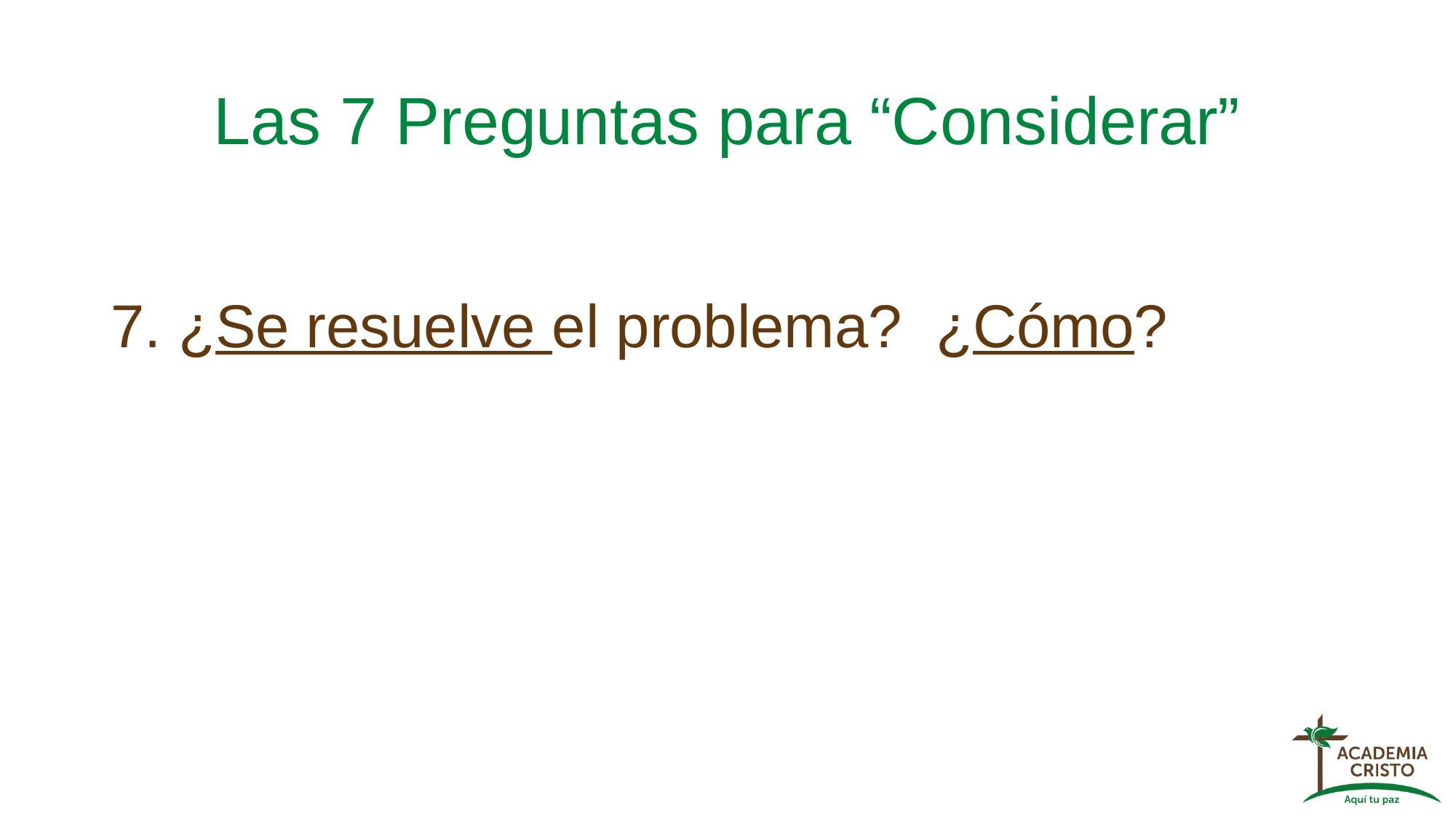

# Las 7 Preguntas para “Considerar”

7. ¿Se resuelve el problema?  ¿Cómo?